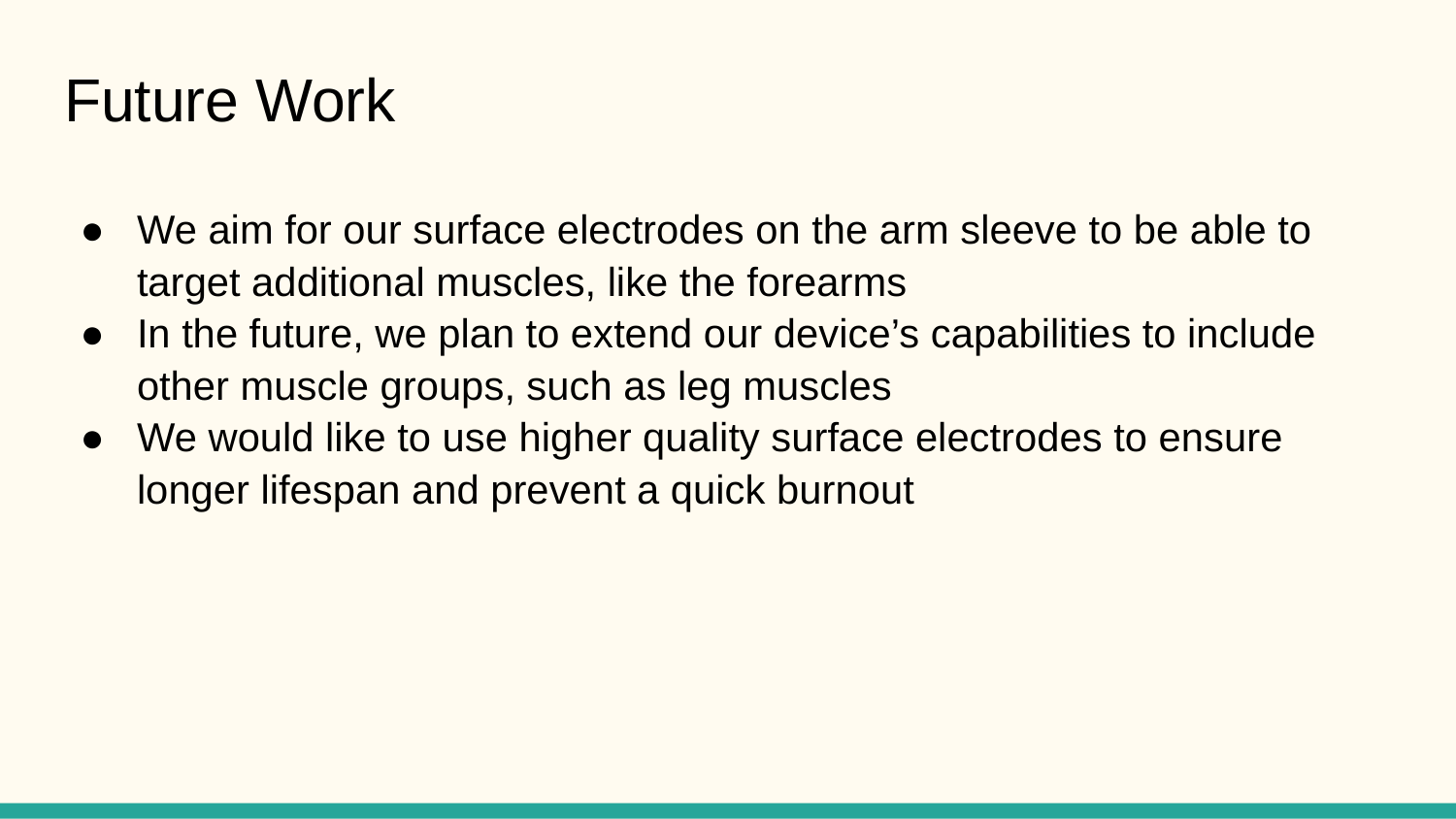

# Future Work
We aim for our surface electrodes on the arm sleeve to be able to target additional muscles, like the forearms
In the future, we plan to extend our device’s capabilities to include other muscle groups, such as leg muscles
We would like to use higher quality surface electrodes to ensure longer lifespan and prevent a quick burnout